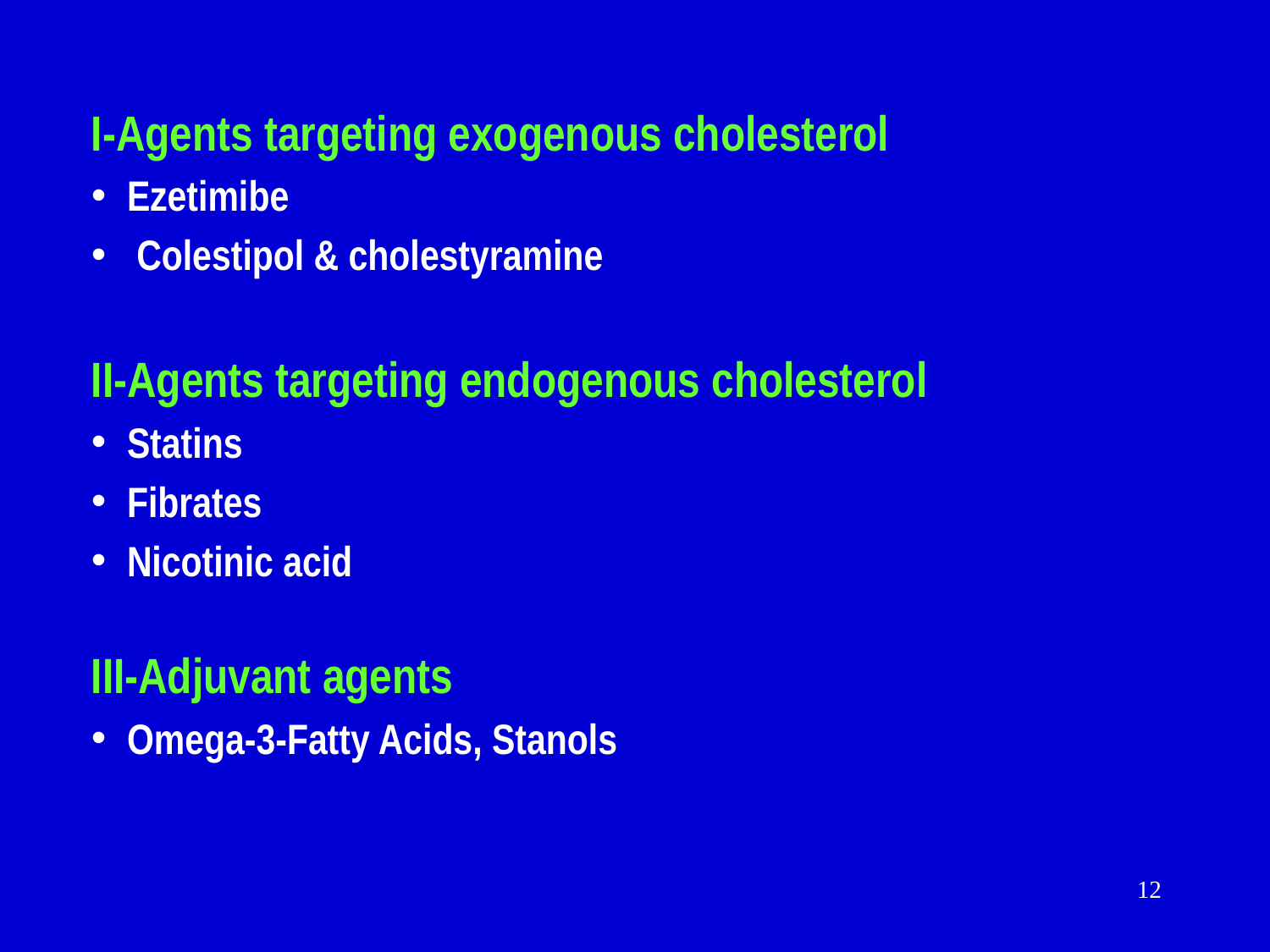

I-Agents targeting exogenous cholesterol
Ezetimibe
 Colestipol & cholestyramine

II-Agents targeting endogenous cholesterol
Statins
Fibrates
Nicotinic acid

III-Adjuvant agents
Omega-3-Fatty Acids, Stanols

12